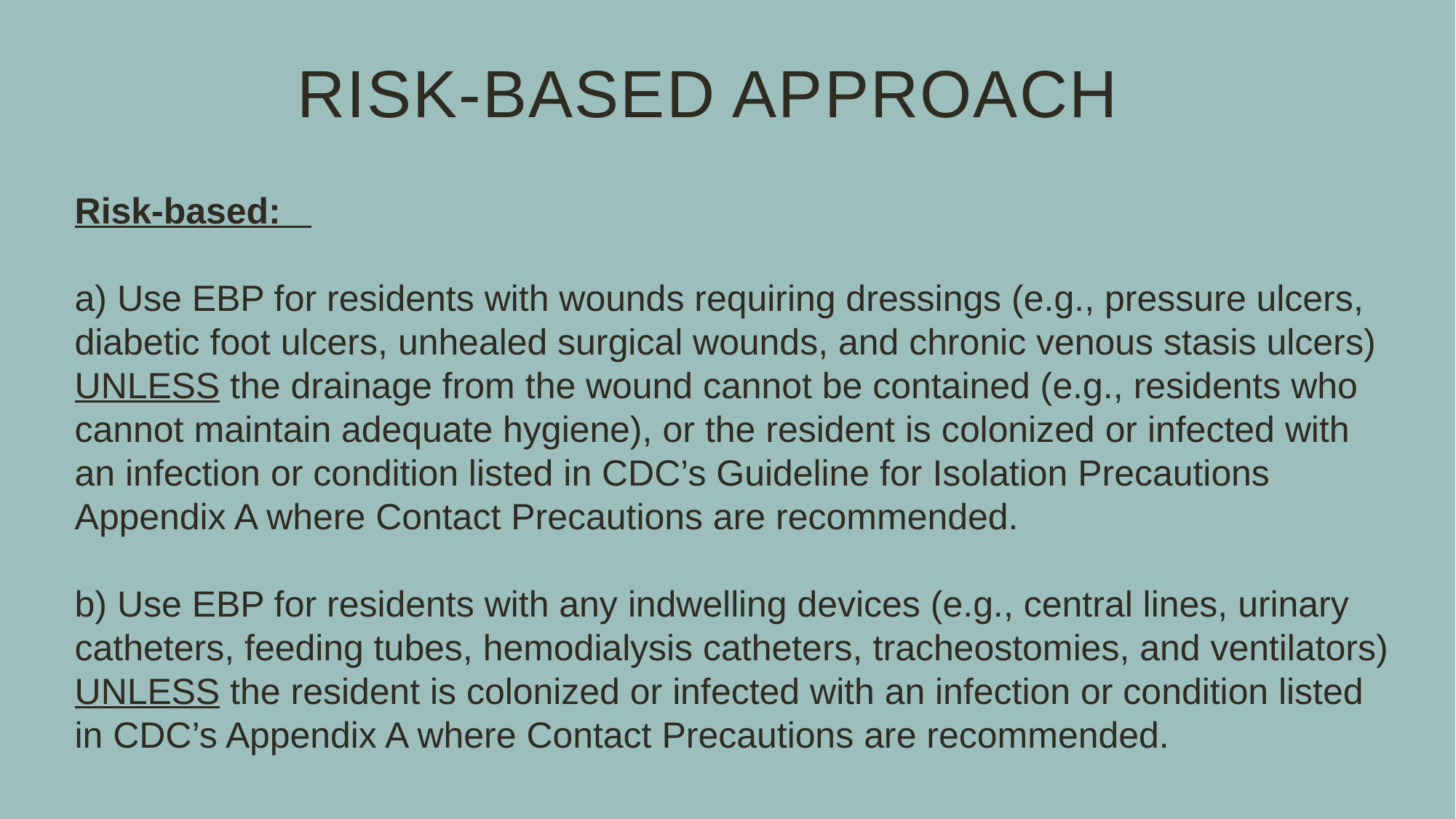

# Risk-based approach
Risk-based:

a) Use EBP for residents with wounds requiring dressings (e.g., pressure ulcers, diabetic foot ulcers, unhealed surgical wounds, and chronic venous stasis ulcers) UNLESS the drainage from the wound cannot be contained (e.g., residents who cannot maintain adequate hygiene), or the resident is colonized or infected with an infection or condition listed in CDC’s Guideline for Isolation Precautions Appendix A where Contact Precautions are recommended.

b) Use EBP for residents with any indwelling devices (e.g., central lines, urinary catheters, feeding tubes, hemodialysis catheters, tracheostomies, and ventilators) UNLESS the resident is colonized or infected with an infection or condition listed in CDC’s Appendix A where Contact Precautions are recommended.